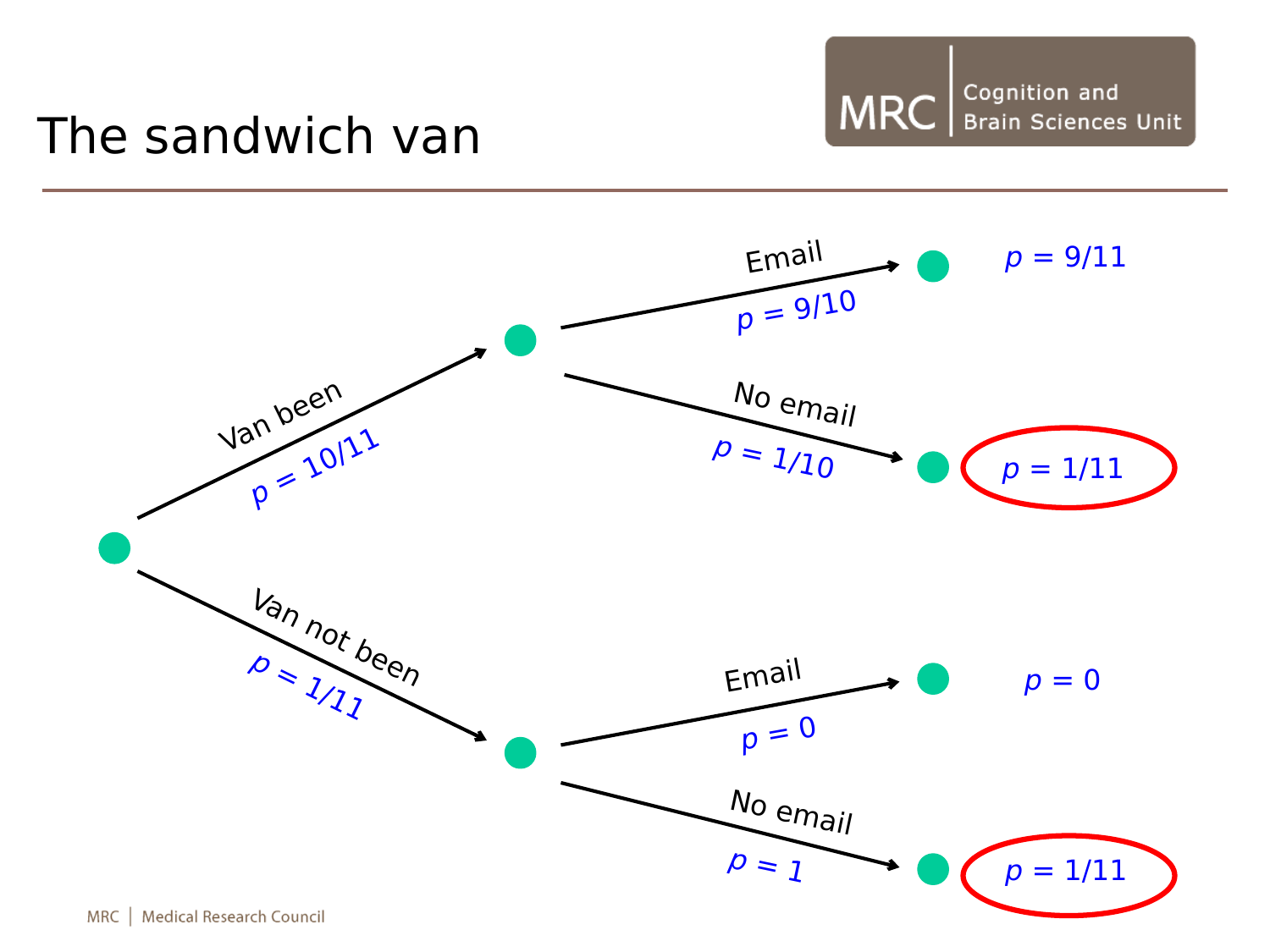

# The sandwich van
Email
p = 9/11

p = 9/10

No email
Van been

p = 1/10
p = 10/11
p = 1/11

Van not been

Email
p = 0
p = 1/11

p = 0

No email

p = 1
p = 1/11